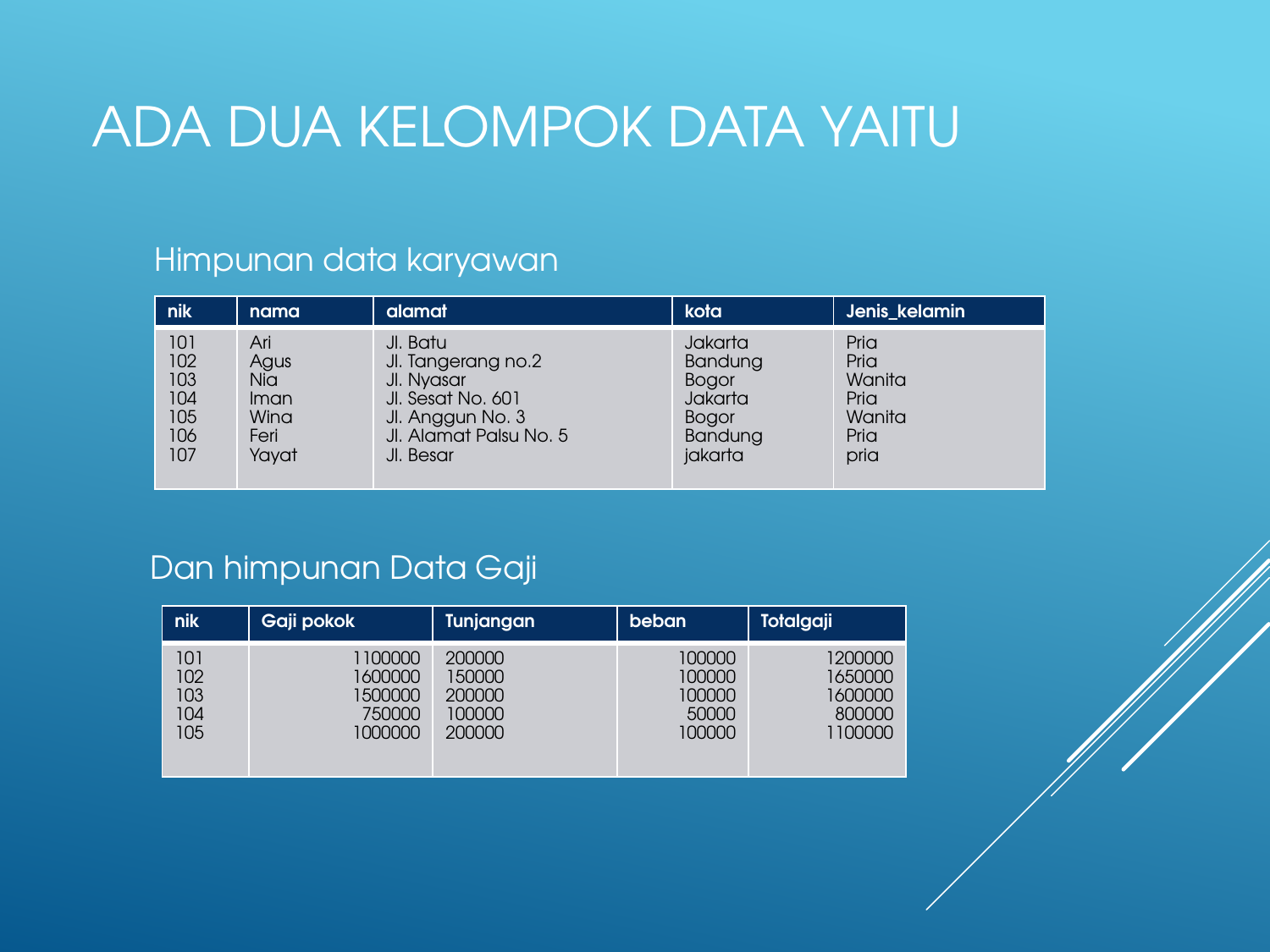

# Ada Dua kelompok data yaitu
Himpunan data karyawan
| nik | nama | alamat | kota | Jenis\_kelamin |
| --- | --- | --- | --- | --- |
| 101 102 103 104 105 106 107 | Ari Agus Nia Iman Wina Feri Yayat | Jl. Batu Jl. Tangerang no.2 Jl. Nyasar Jl. Sesat No. 601 Jl. Anggun No. 3 Jl. Alamat Palsu No. 5 Jl. Besar | Jakarta Bandung Bogor Jakarta Bogor Bandung jakarta | Pria Pria Wanita Pria Wanita Pria pria |
 Dan himpunan Data Gaji

| nik | Gaji pokok | Tunjangan | beban | Totalgaji |
| --- | --- | --- | --- | --- |
| 101 102 103 104 105 | 1100000 1600000 1500000 750000 1000000 | 200000 150000 200000 100000 200000 | 100000 100000 100000 50000 100000 | 1200000 1650000 1600000 800000 1100000 |